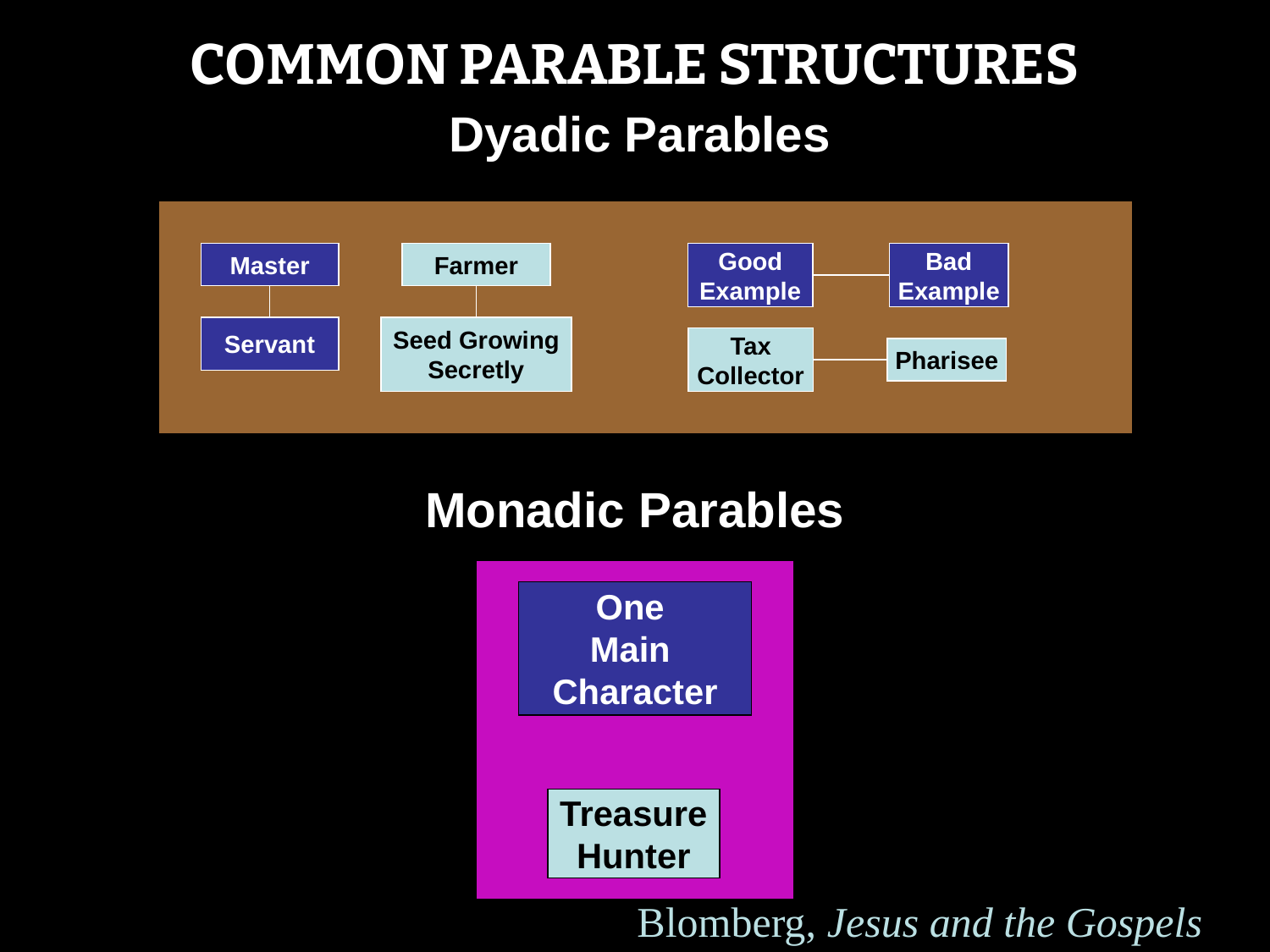

# COMMON PARABLE STRUCTURES Dyadic Parables

Master
Farmer
Good
Example
Bad
Example
Servant
Seed Growing
Secretly
Tax
Collector
Pharisee
Monadic Parables

One
Main
Character
Treasure
Hunter
Blomberg, Jesus and the Gospels